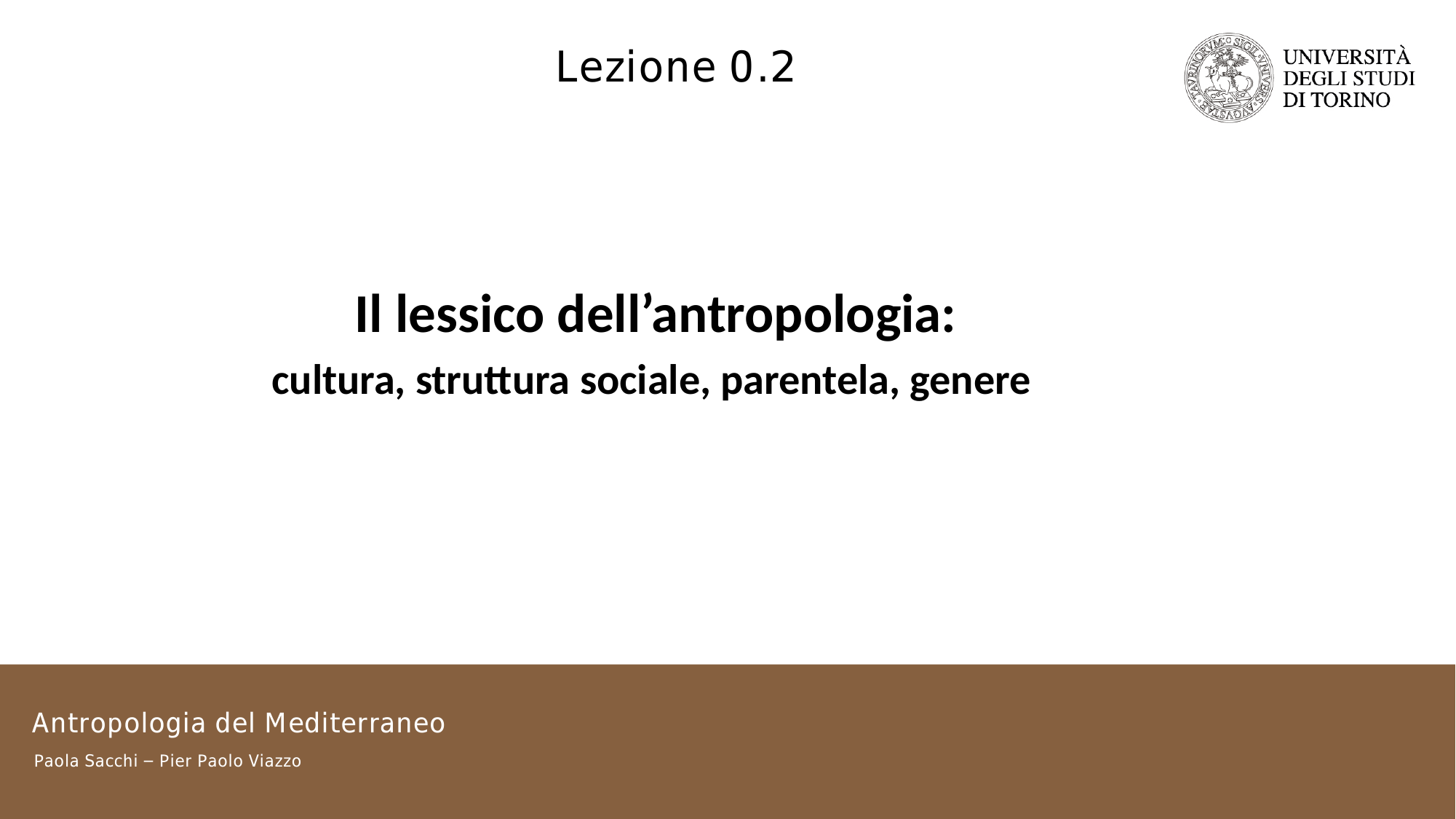

Lezione 0.2

	Il lessico dell’antropologia:
	cultura, struttura sociale, parentela, genere
Antropologia del Mediterraneo
Paola Sacchi – Pier Paolo Viazzo
Antropologia del Mediterraneo